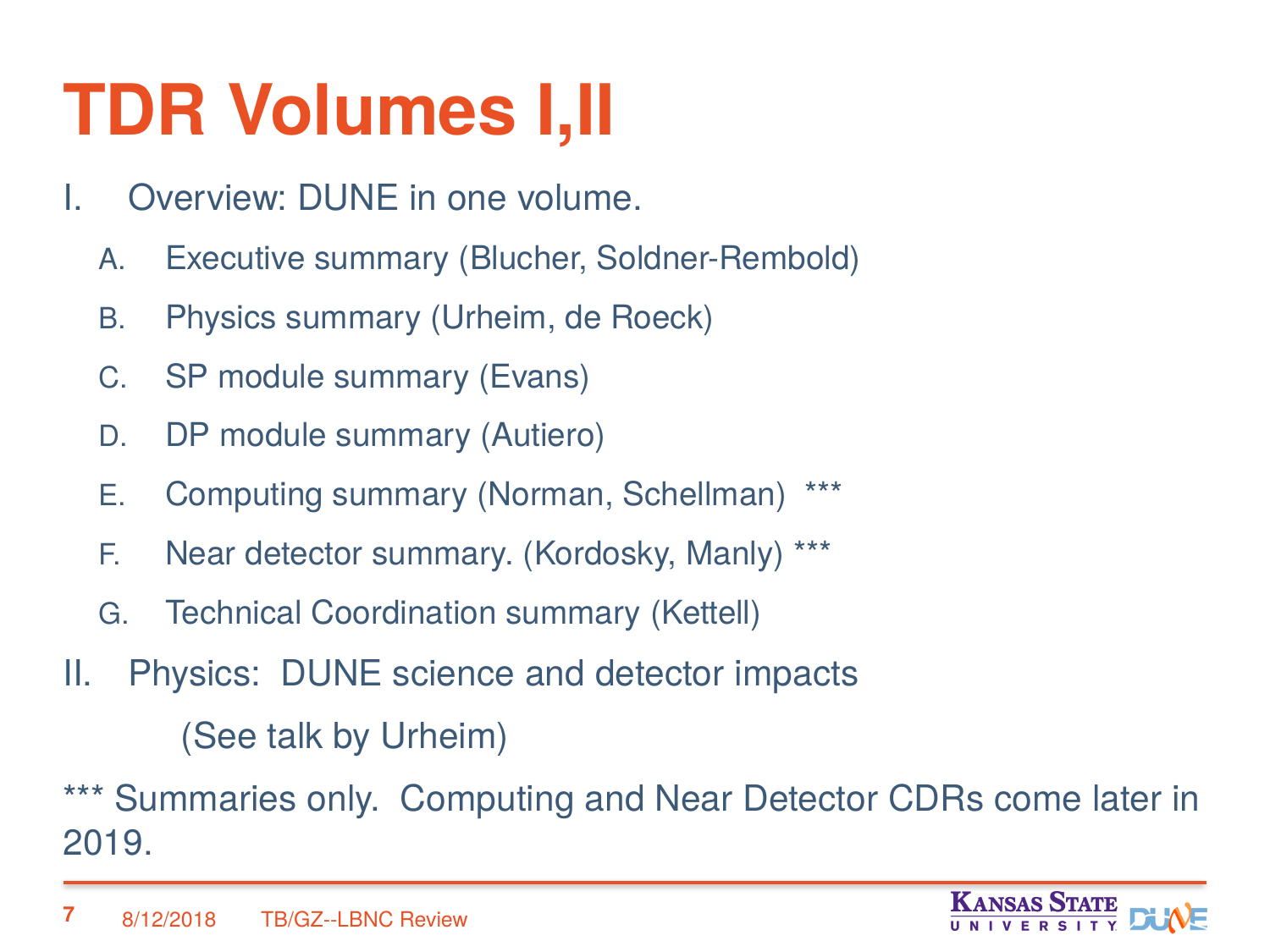

# TDR Volumes I,II
Overview: DUNE in one volume.
Executive summary (Blucher, Soldner-Rembold)
Physics summary (Urheim, de Roeck)
SP module summary (Evans)
DP module summary (Autiero)
Computing summary (Norman, Schellman)  ***
Near detector summary. (Kordosky, Manly) ***
Technical Coordination summary (Kettell)
Physics:  DUNE science and detector impacts
	(See talk by Urheim)
*** Summaries only.  Computing and Near Detector CDRs come later in 2019.

7
8/12/2018
TB/GZ--LBNC Review